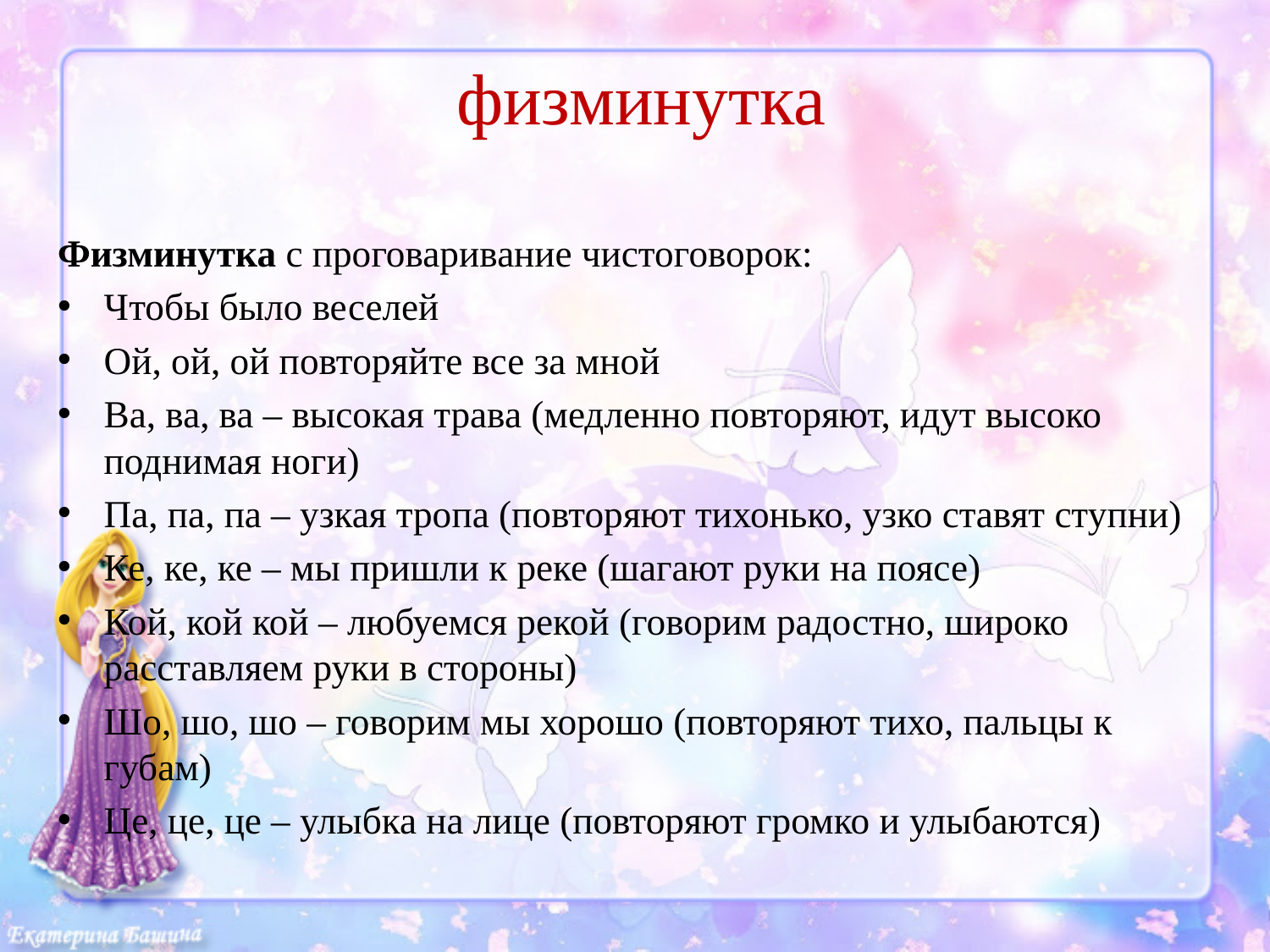

# физминутка
Физминутка с проговаривание чистоговорок:
Чтобы было веселей
Ой, ой, ой повторяйте все за мной
Ва, ва, ва – высокая трава (медленно повторяют, идут высоко поднимая ноги)
Па, па, па – узкая тропа (повторяют тихонько, узко ставят ступни)
Ке, ке, ке – мы пришли к реке (шагают руки на поясе)
Кой, кой кой – любуемся рекой (говорим радостно, широко расставляем руки в стороны)
Шо, шо, шо – говорим мы хорошо (повторяют тихо, пальцы к губам)
Це, це, це – улыбка на лице (повторяют громко и улыбаются)